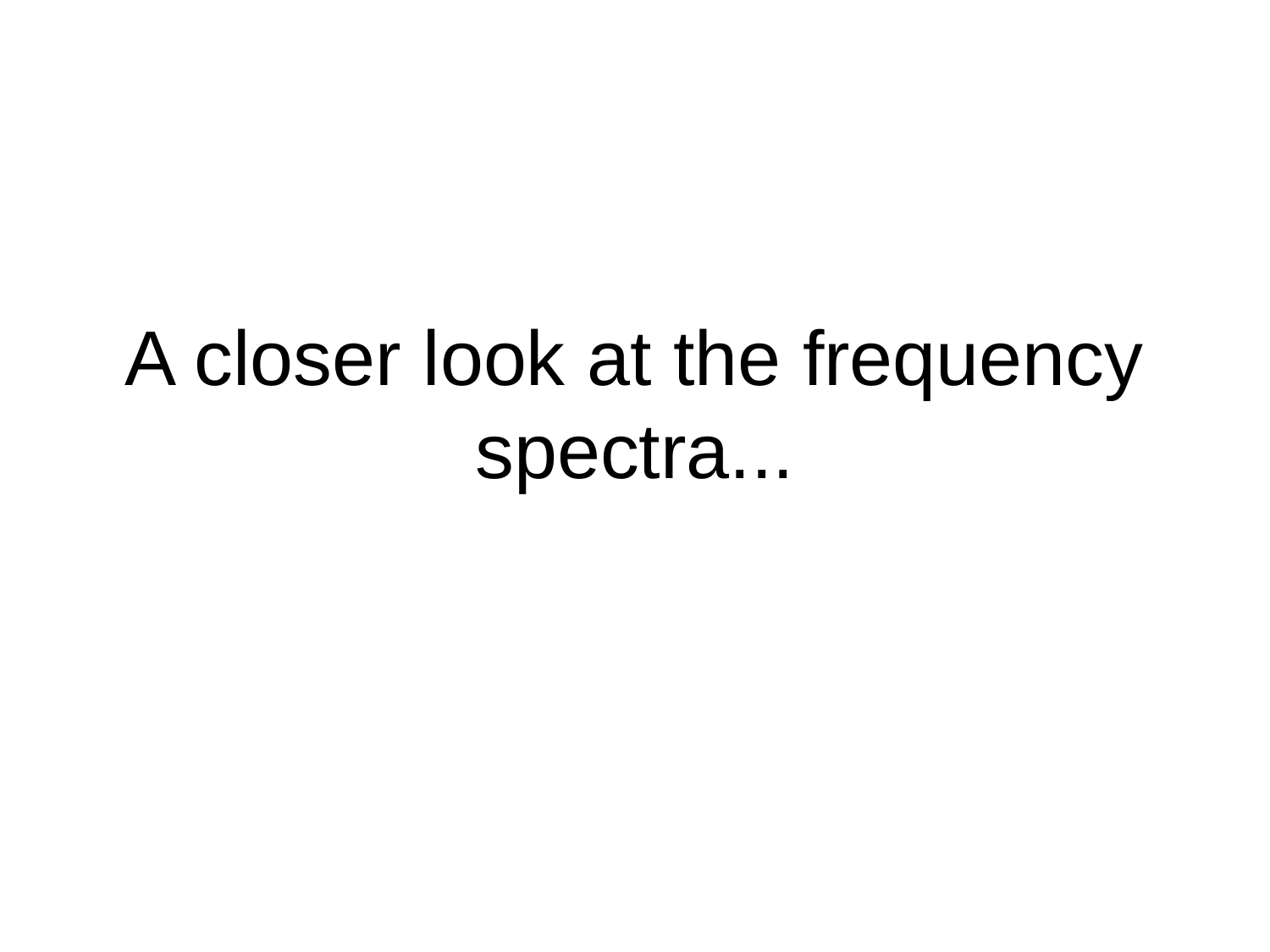

# A closer look at the frequency spectra...